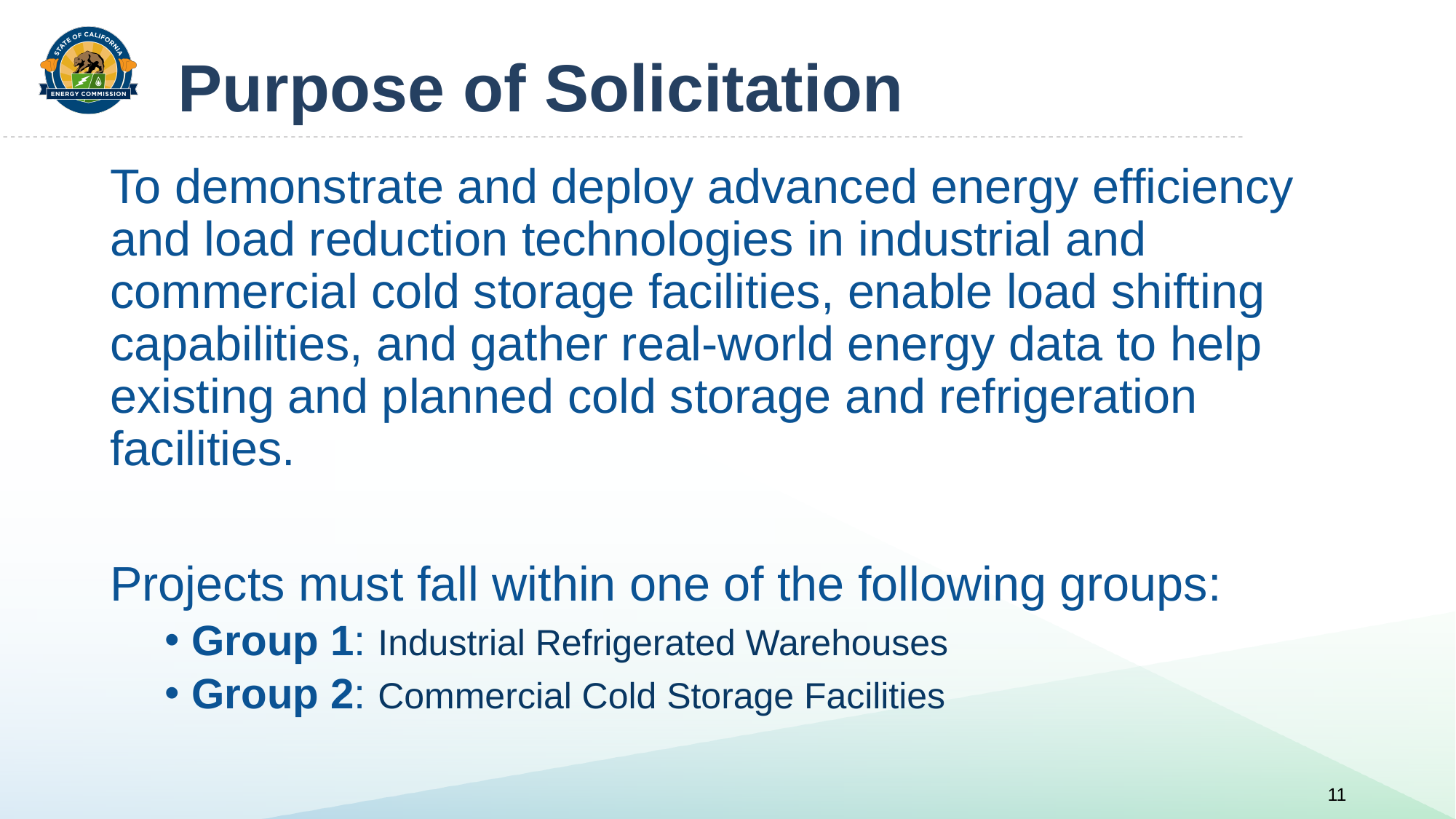

# Purpose of Solicitation
To demonstrate and deploy advanced energy efficiency and load reduction technologies in industrial and commercial cold storage facilities, enable load shifting capabilities, and gather real-world energy data to help existing and planned cold storage and refrigeration facilities.

Projects must fall within one of the following groups:
Group 1: Industrial Refrigerated Warehouses
Group 2: Commercial Cold Storage Facilities
11